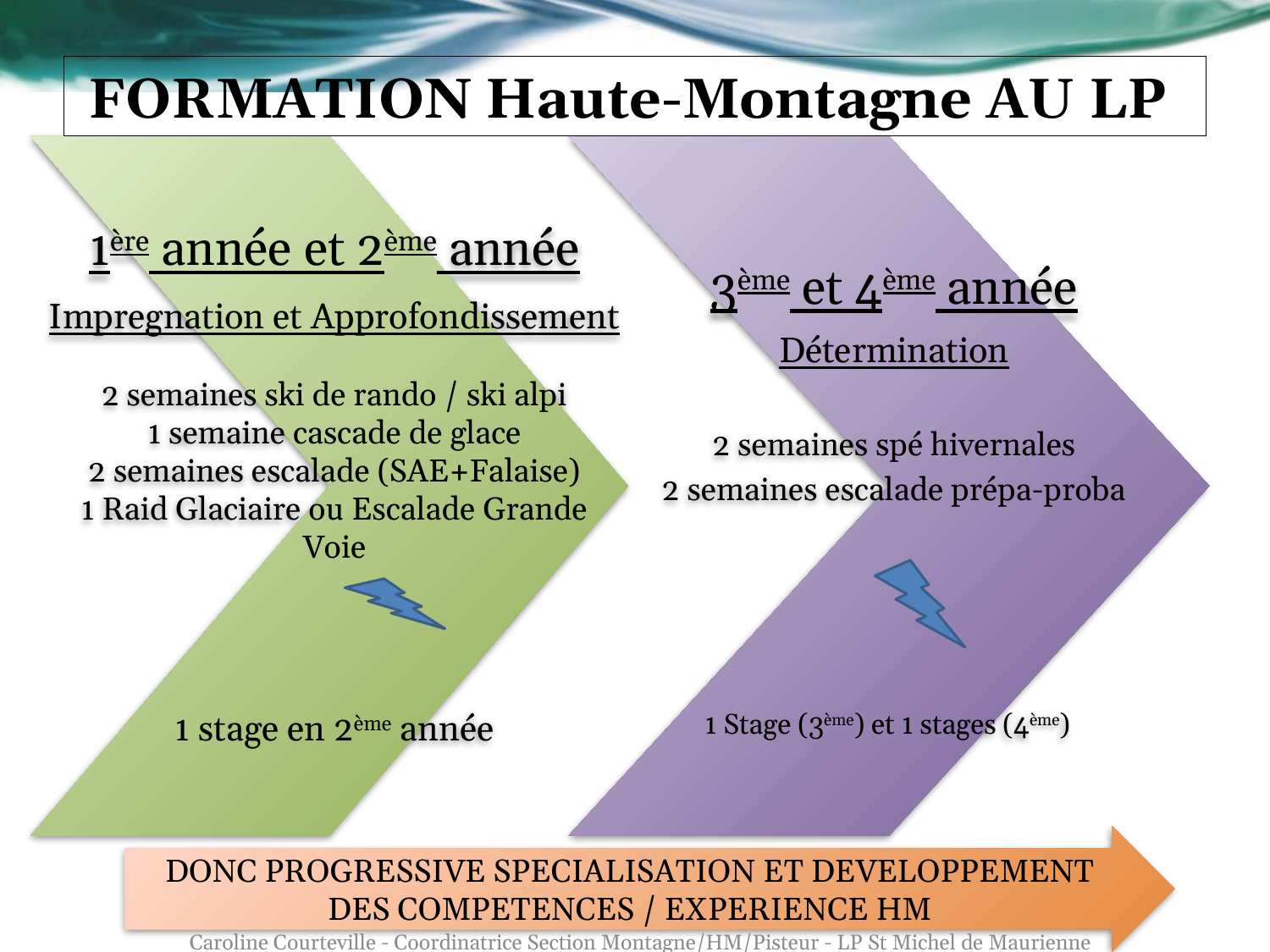

# FORMATION Haute-Montagne AU LP
1ère année et 2ème année
Impregnation et Approfondissement

2 semaines ski de rando / ski alpi
1 semaine cascade de glace
2 semaines escalade (SAE+Falaise)
1 Raid Glaciaire ou Escalade Grande Voie

1 stage en 2ème année

3ème et 4ème année
Détermination

2 semaines spé hivernales
2 semaines escalade prépa-proba

1 Stage (3ème) et 1 stages (4ème)

DONC PROGRESSIVE SPECIALISATION ET DEVELOPPEMENT DES COMPETENCES / EXPERIENCE HM
Caroline Courteville - Coordinatrice Section Montagne/HM/Pisteur - LP St Michel de Maurienne